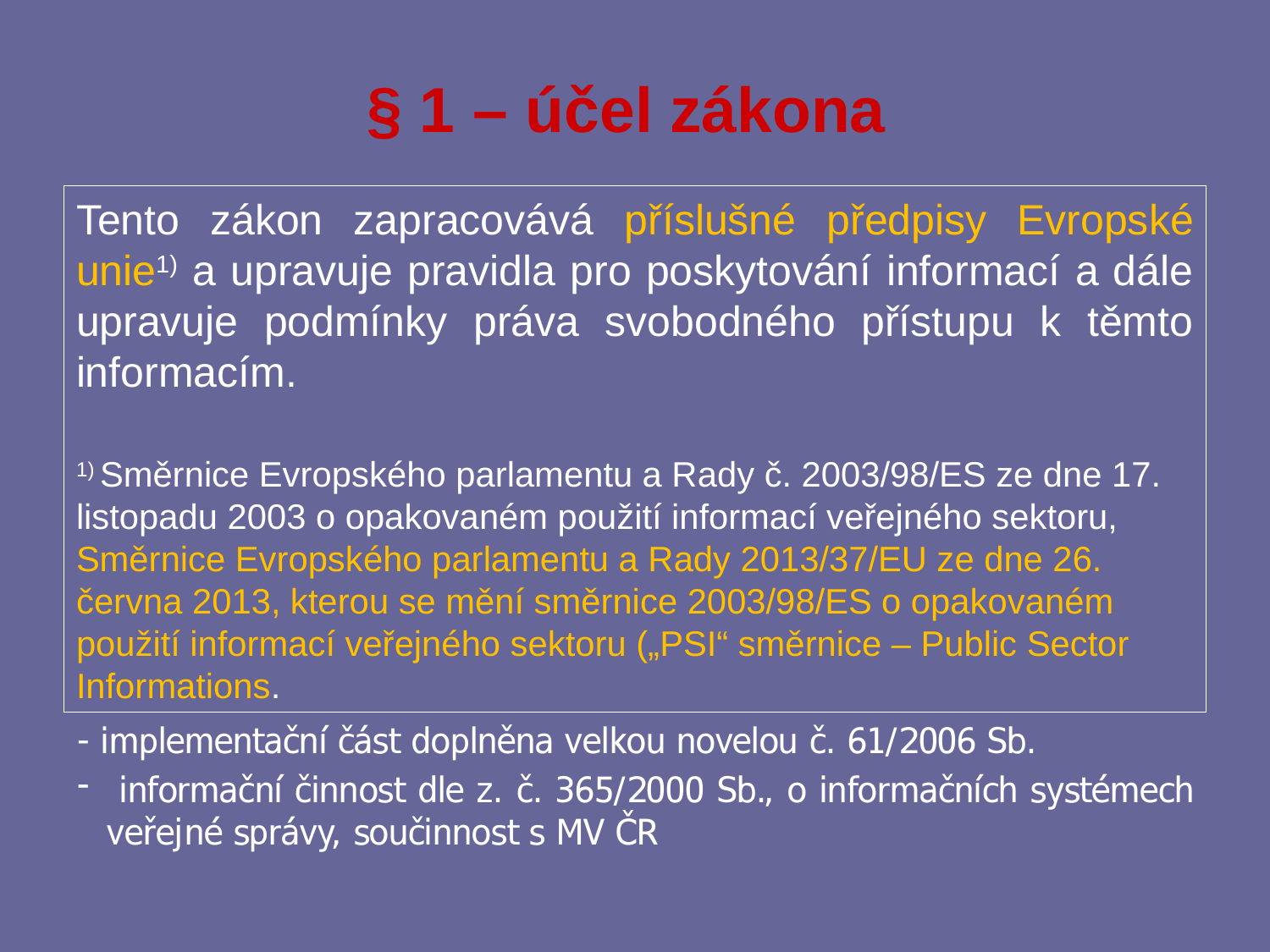

# § 1 – účel zákona
Tento zákon zapracovává příslušné předpisy Evropské unie1) a upravuje pravidla pro poskytování informací a dále upravuje podmínky práva svobodného přístupu k těmto informacím.

1) Směrnice Evropského parlamentu a Rady č. 2003/98/ES ze dne 17. listopadu 2003 o opakovaném použití informací veřejného sektoru, Směrnice Evropského parlamentu a Rady 2013/37/EU ze dne 26. června 2013, kterou se mění směrnice 2003/98/ES o opakovaném použití informací veřejného sektoru („PSI“ směrnice – Public Sector Informations.

- implementační část doplněna velkou novelou č. 61/2006 Sb.
 informační činnost dle z. č. 365/2000 Sb., o informačních systémech veřejné správy, součinnost s MV ČR